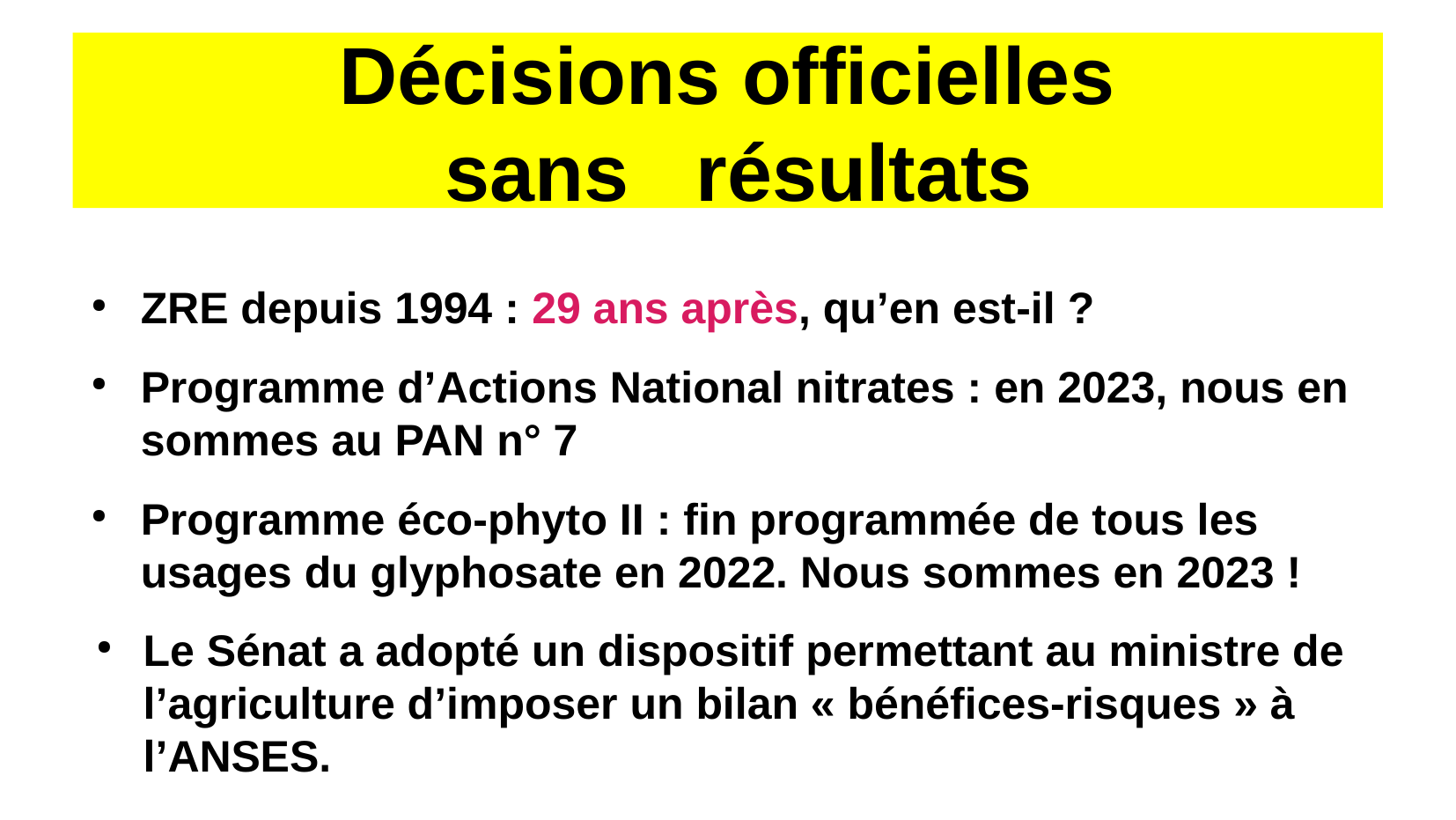

# Décisions officielles sans   résultats

ZRE depuis 1994 : 29 ans après, qu’en est-il ?
Programme d’Actions National nitrates : en 2023, nous en sommes au PAN n° 7
Programme éco-phyto II : fin programmée de tous les usages du glyphosate en 2022. Nous sommes en 2023 !
Le Sénat a adopté un dispositif permettant au ministre de l’agriculture d’imposer un bilan « bénéfices-risques » à l’ANSES.